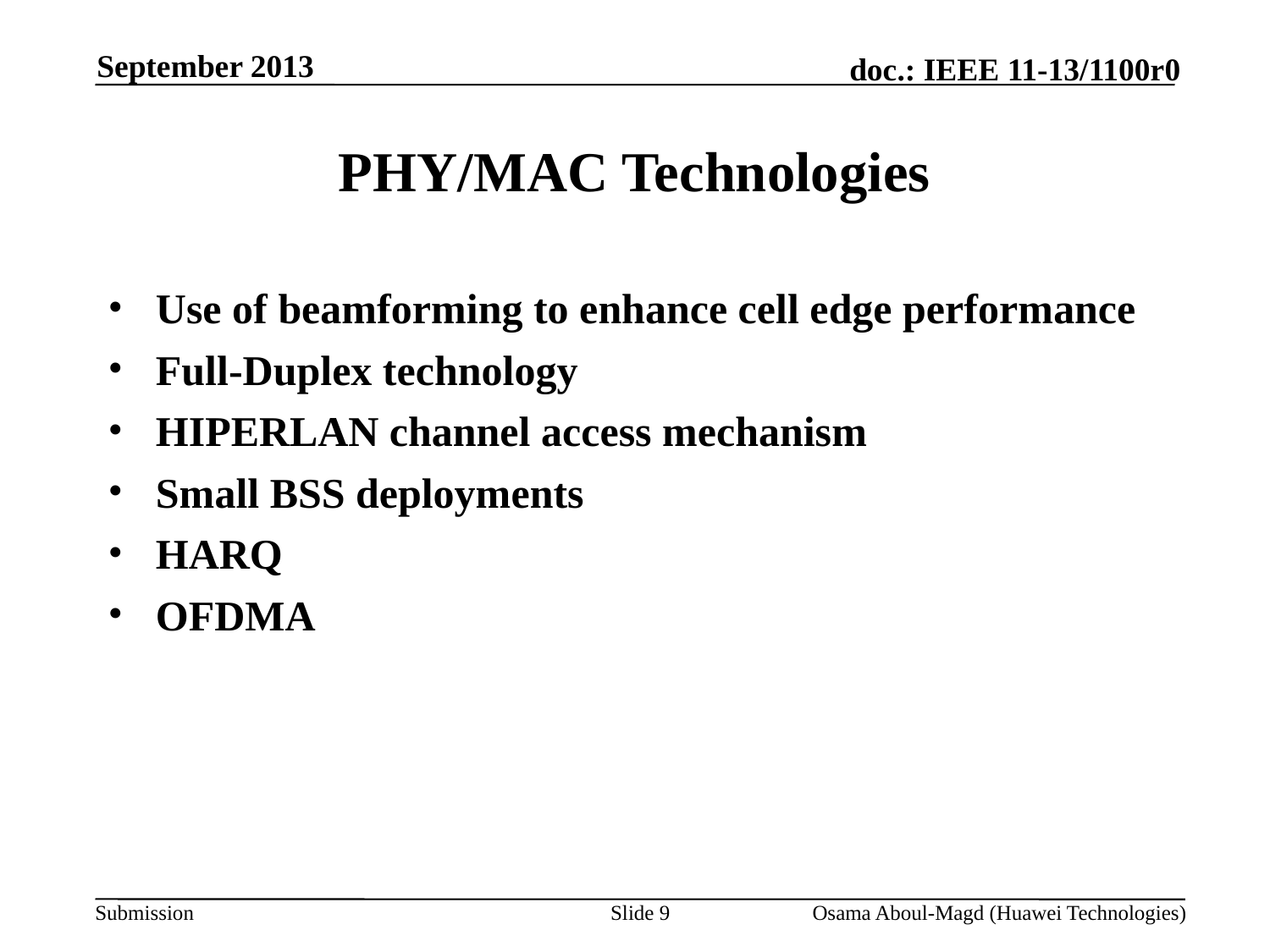

September 2013
# PHY/MAC Technologies
Use of beamforming to enhance cell edge performance
Full-Duplex technology
HIPERLAN channel access mechanism
Small BSS deployments
HARQ
OFDMA
Slide 9
Osama Aboul-Magd (Huawei Technologies)